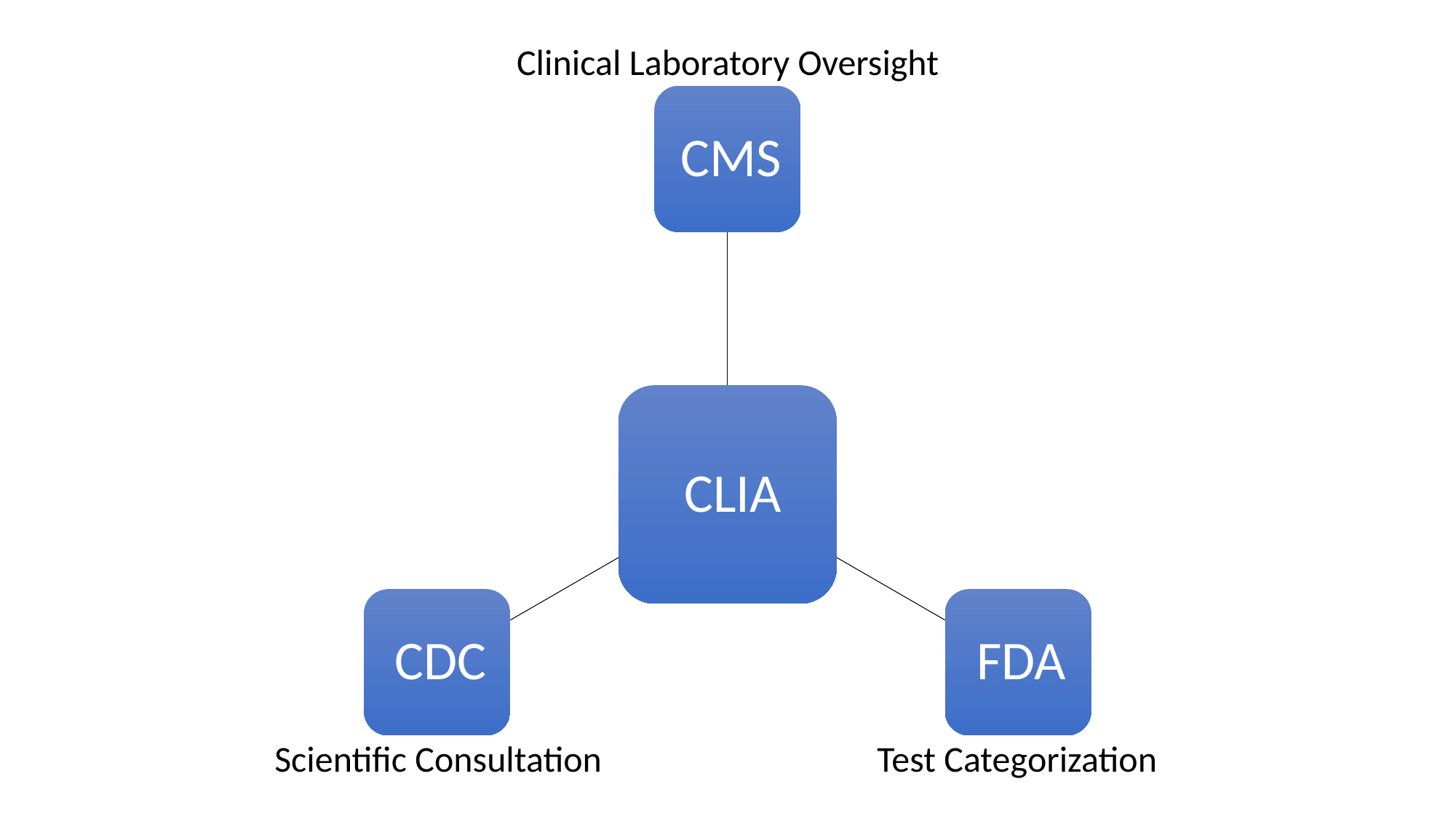

Clinical Laboratory Oversight
CLIA
CMS
FDA
CDC
Scientific Consultation
Test Categorization